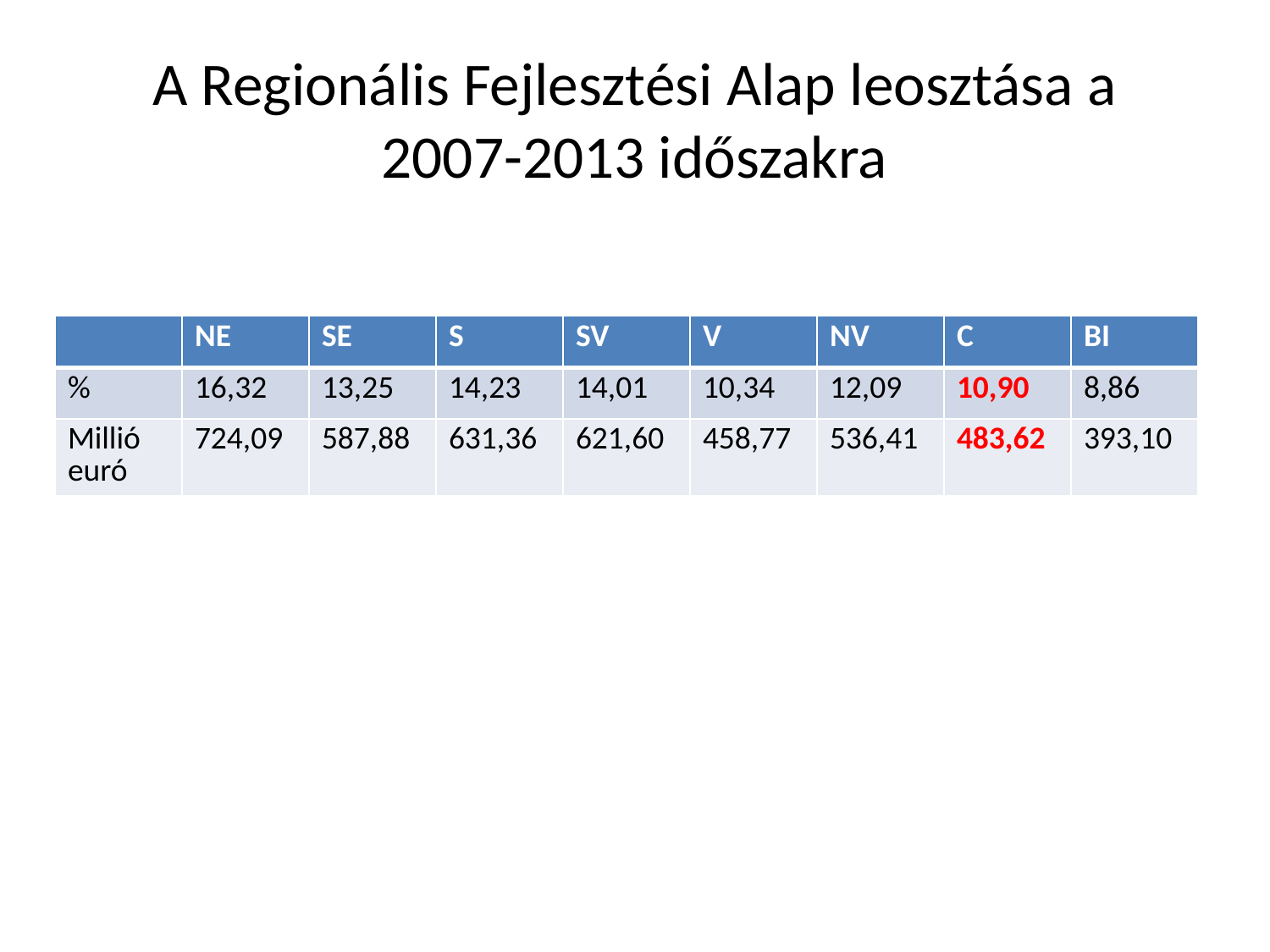

# A Regionális Fejlesztési Alap leosztása a 2007-2013 időszakra
|  | NE | SE | S | SV | V | NV | C | BI |
| --- | --- | --- | --- | --- | --- | --- | --- | --- |
| % | 16,32 | 13,25 | 14,23 | 14,01 | 10,34 | 12,09 | 10,90 | 8,86 |
| Millió euró | 724,09 | 587,88 | 631,36 | 621,60 | 458,77 | 536,41 | 483,62 | 393,10 |